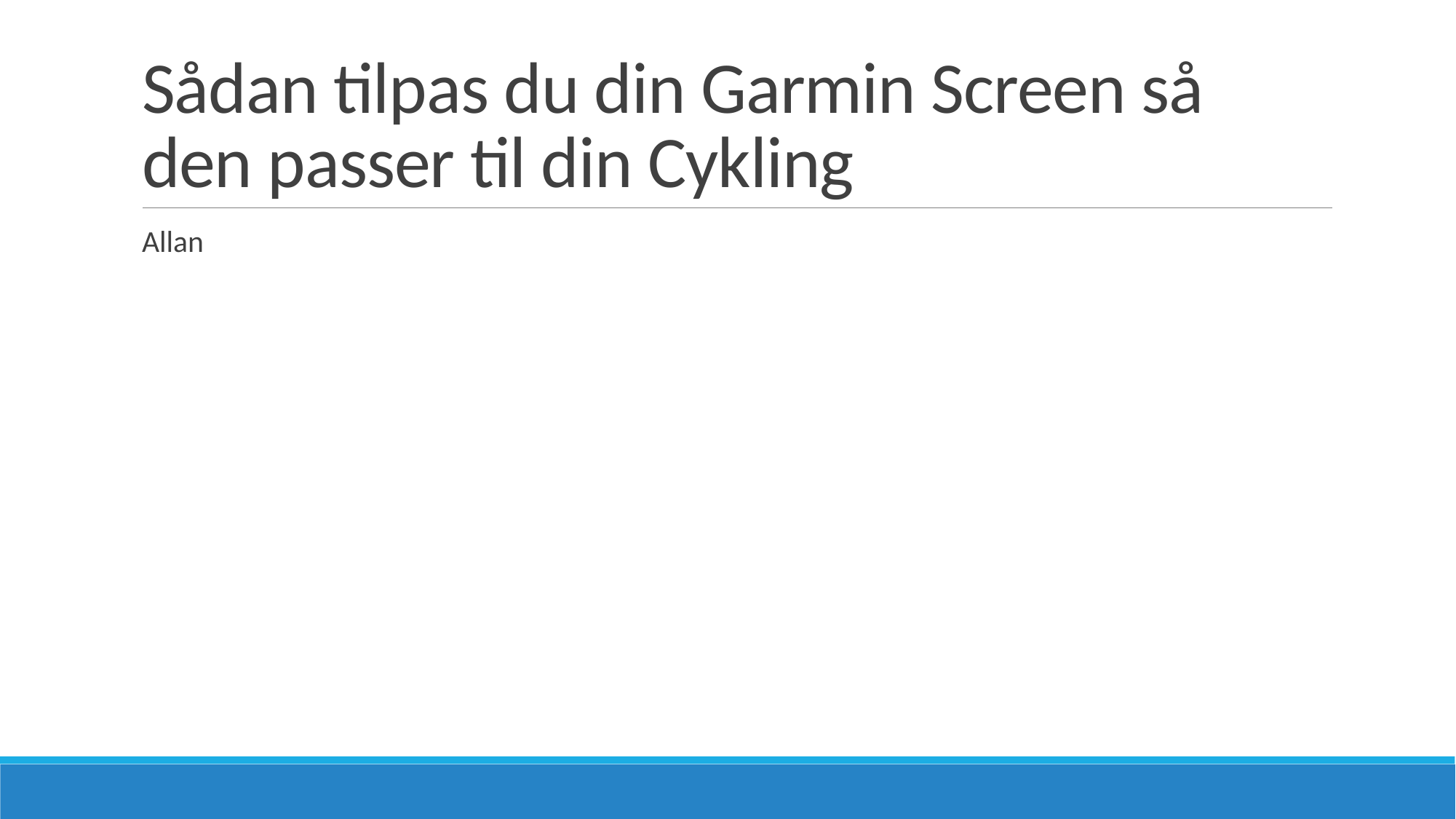

# Sådan tilpas du din Garmin Screen så den passer til din Cykling
Allan